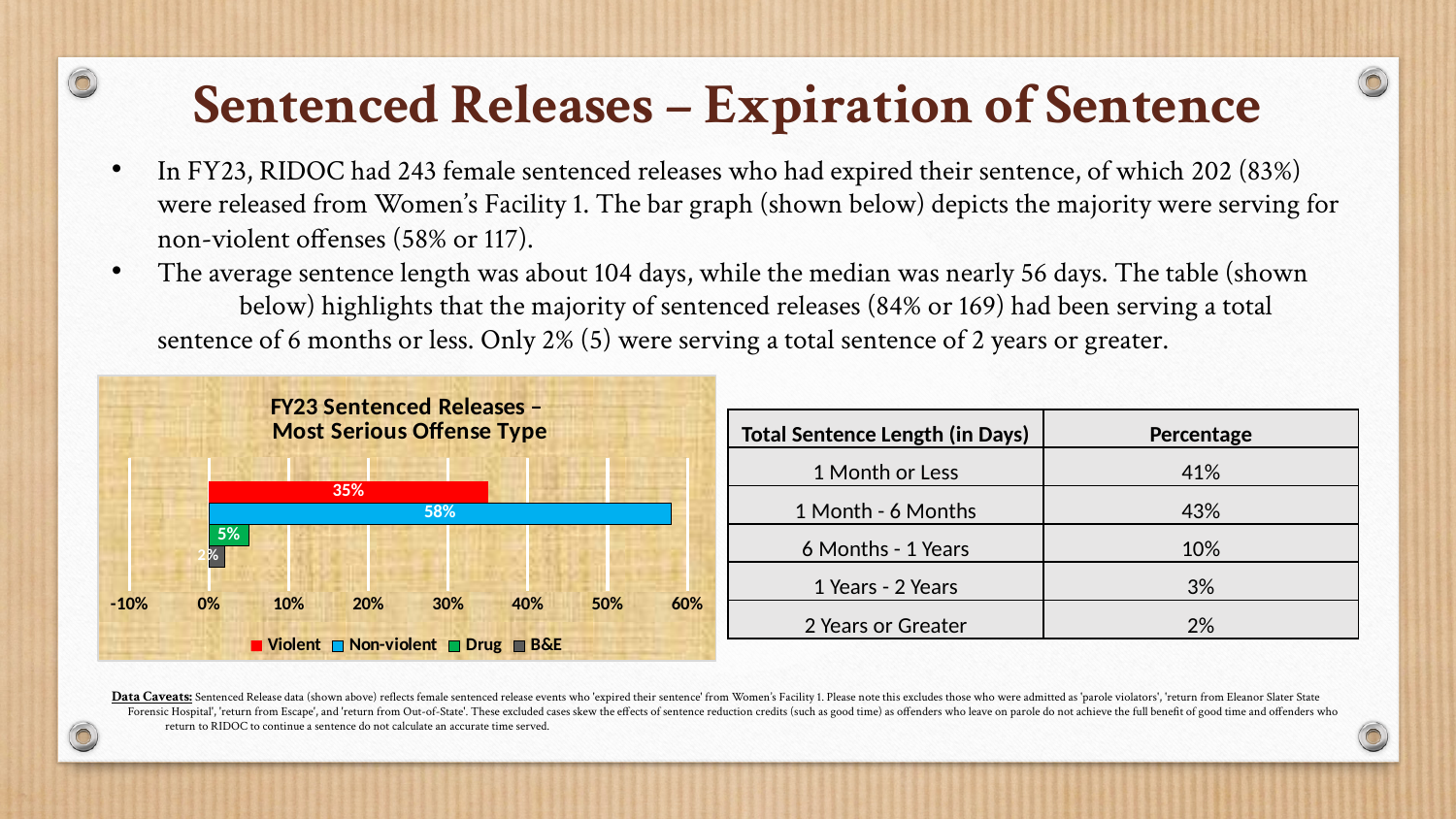

Sentenced Releases – Expiration of Sentence
In FY23, RIDOC had 243 female sentenced releases who had expired their sentence, of which 202 (83%) were released from Women’s Facility 1. The bar graph (shown below) depicts the majority were serving for non-violent offenses (58% or 117).
The average sentence length was about 104 days, while the median was nearly 56 days. The table (shown                   below) highlights that the majority of sentenced releases (84% or 169) had been serving a total sentence of 6 months or less. Only 2% (5) were serving a total sentence of 2 years or greater.

Data Caveats: Sentenced Release data (shown above) reflects female sentenced release events who 'expired their sentence' from Women’s Facility 1. Please note this excludes those who were admitted as 'parole violators', 'return from Eleanor Slater State                Forensic Hospital', 'return from Escape', and 'return from Out-of-State'. These excluded cases skew the effects of sentence reduction credits (such as good time) as offenders who leave on parole do not achieve the full benefit of good time and offenders who                       return to RIDOC to continue a sentence do not calculate an accurate time served.

### Chart: FY23 Sentenced Releases –
 Most Serious Offense Type

| Category | B&E | Drug | Non-violent | Violent |
|---|---|---|---|---|
| Average Percent Time Served | 0.02 | 0.05 | 0.58 | 0.35 |
| Total Sentence Length (in Days) | Percentage |
| --- | --- |
| 1 Month or Less | 41% |
| 1 Month - 6 Months | 43% |
| 6 Months - 1 Years | 10% |
| 1 Years - 2 Years | 3% |
| 2 Years or Greater | 2% |